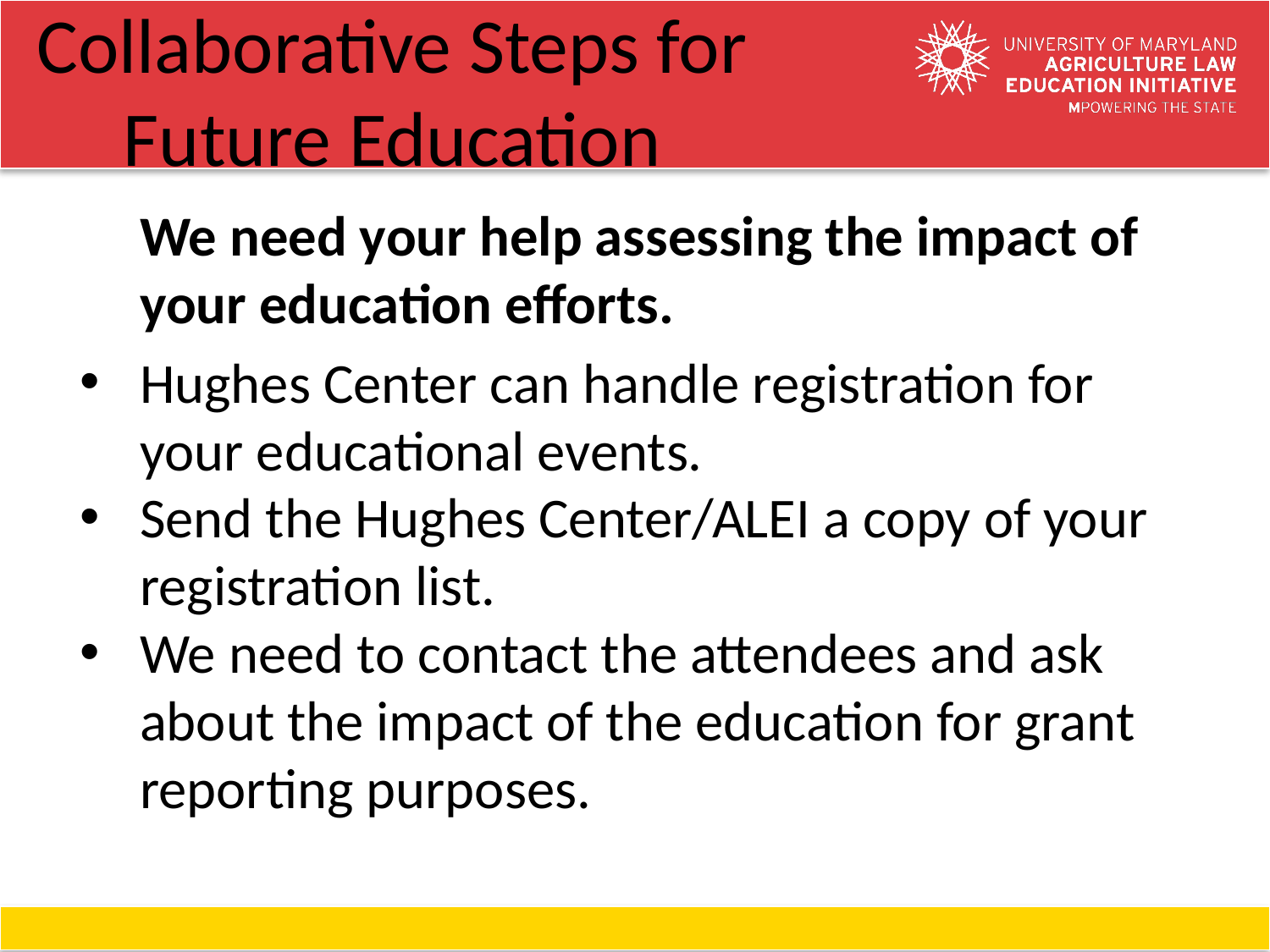

# Collaborative Steps for Future Education
We need your help assessing the impact of your education efforts.
Hughes Center can handle registration for your educational events.
Send the Hughes Center/ALEI a copy of your registration list.
We need to contact the attendees and ask about the impact of the education for grant reporting purposes.